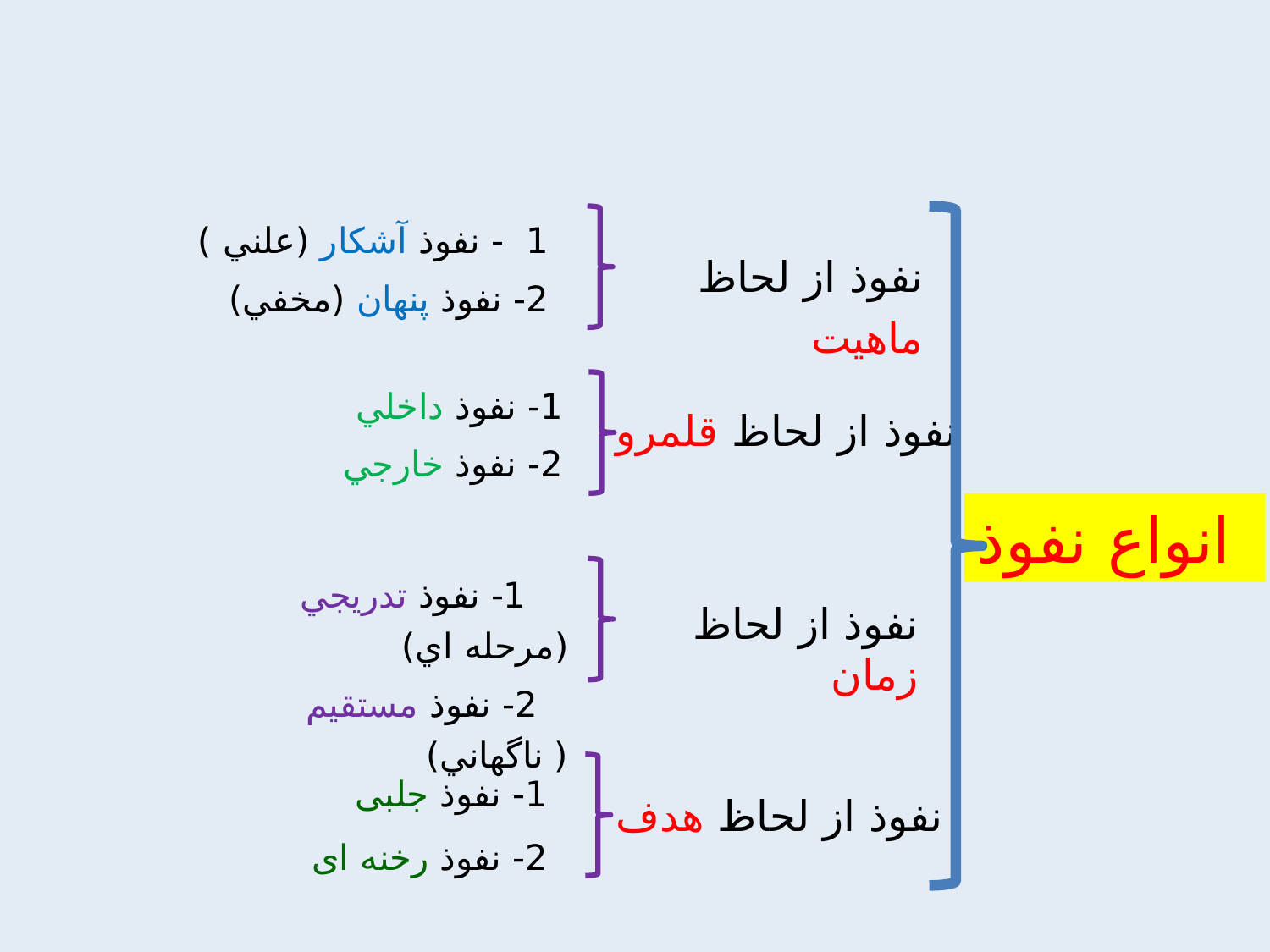

1  - نفوذ آشكار (علني )
2- نفوذ پنهان (مخفي)

نفوذ از لحاظ ماهيت
1- نفوذ داخلي
2- نفوذ خارجي

نفوذ از لحاظ قلمرو
 انواع نفوذ
        1- نفوذ تدريجي (مرحله اي)
       2- نفوذ مستقيم ( ناگهاني)

نفوذ از لحاظ زمان
1- نفوذ جلبی
2- نفوذ رخنه ای

نفوذ از لحاظ هدف